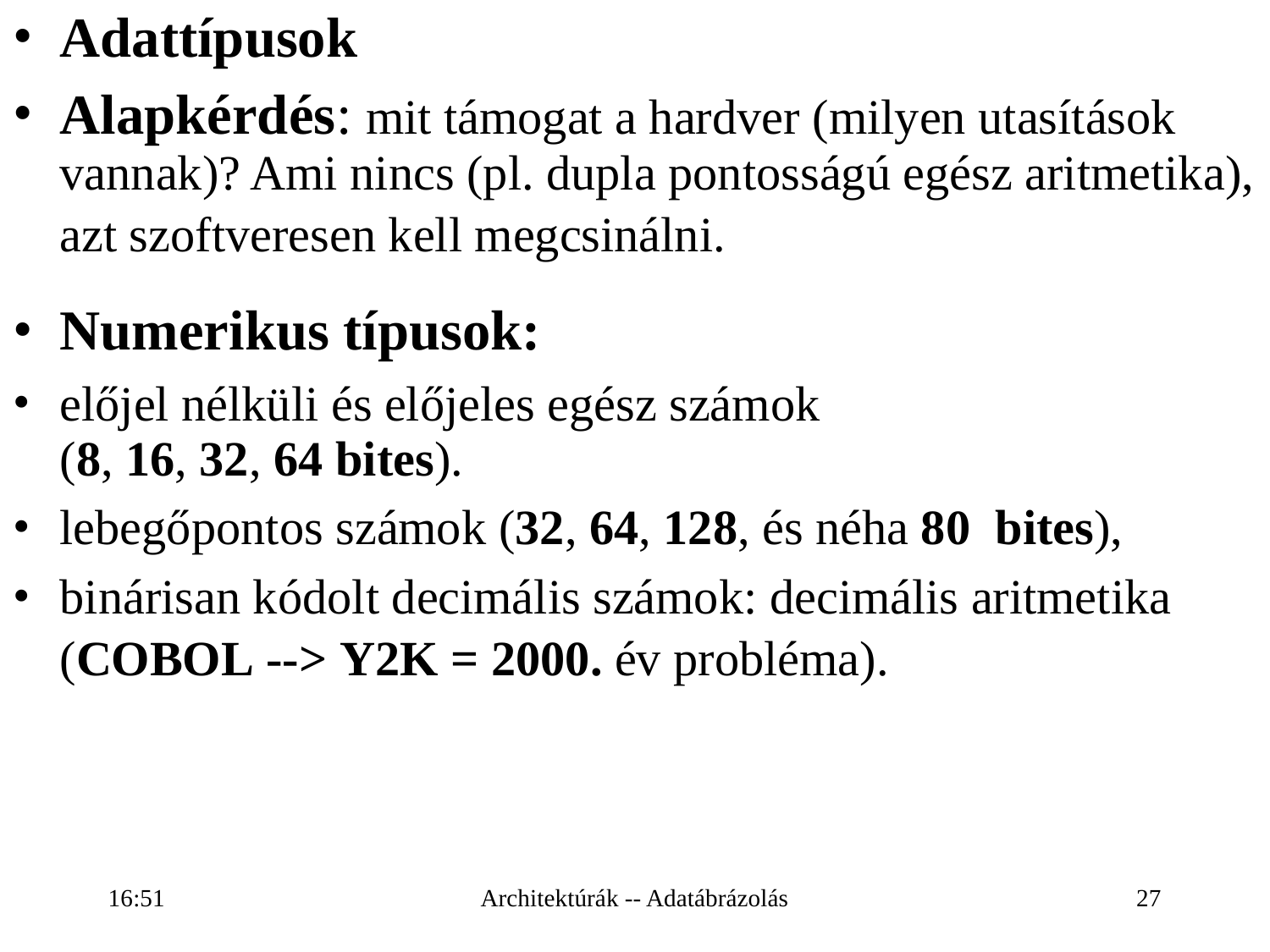

# Adattípusok
Alapkérdés: mit támogat a hardver (milyen utasítások vannak)? Ami nincs (pl. dupla pontosságú egész aritmetika), azt szoftveresen kell megcsinálni.
Numerikus típusok:
előjel nélküli és előjeles egész számok
(8, 16, 32, 64 bites).
lebegőpontos számok (32, 64, 128, és néha 80  bites),
binárisan kódolt decimális számok: decimális aritmetika (COBOL --> Y2K = 2000. év probléma).
16:51
Architektúrák -- Adatábrázolás
27